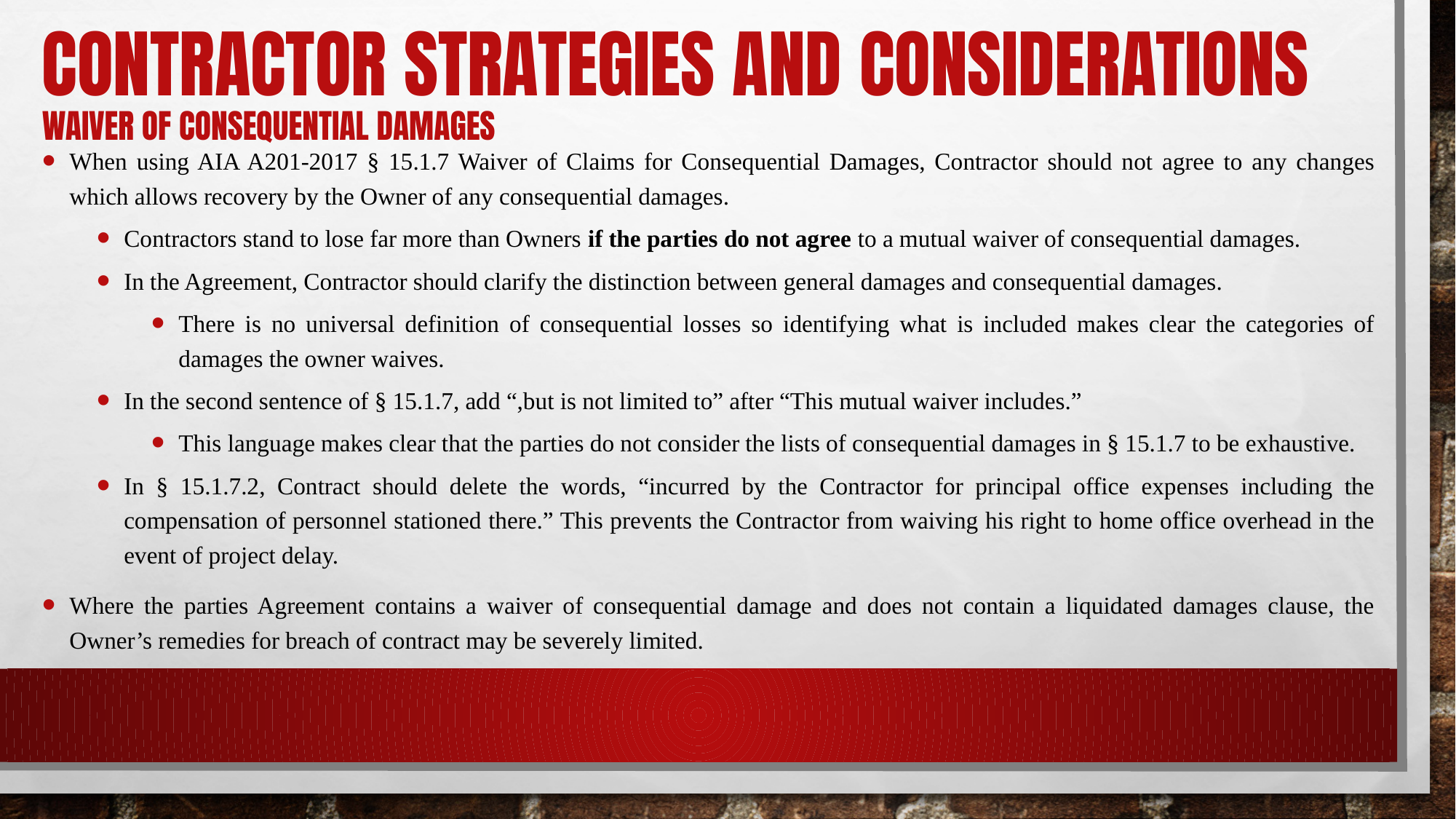

# Contractor Strategies and Considerations Waiver of Consequential Damages
When using AIA A201-2017 § 15.1.7 Waiver of Claims for Consequential Damages, Contractor should not agree to any changes which allows recovery by the Owner of any consequential damages.
Contractors stand to lose far more than Owners if the parties do not agree to a mutual waiver of consequential damages.
In the Agreement, Contractor should clarify the distinction between general damages and consequential damages.
There is no universal definition of consequential losses so identifying what is included makes clear the categories of damages the owner waives.
In the second sentence of § 15.1.7, add “,but is not limited to” after “This mutual waiver includes.”
This language makes clear that the parties do not consider the lists of consequential damages in § 15.1.7 to be exhaustive.
In § 15.1.7.2, Contract should delete the words, “incurred by the Contractor for principal office expenses including the compensation of personnel stationed there.” This prevents the Contractor from waiving his right to home office overhead in the event of project delay.
Where the parties Agreement contains a waiver of consequential damage and does not contain a liquidated damages clause, the Owner’s remedies for breach of contract may be severely limited.